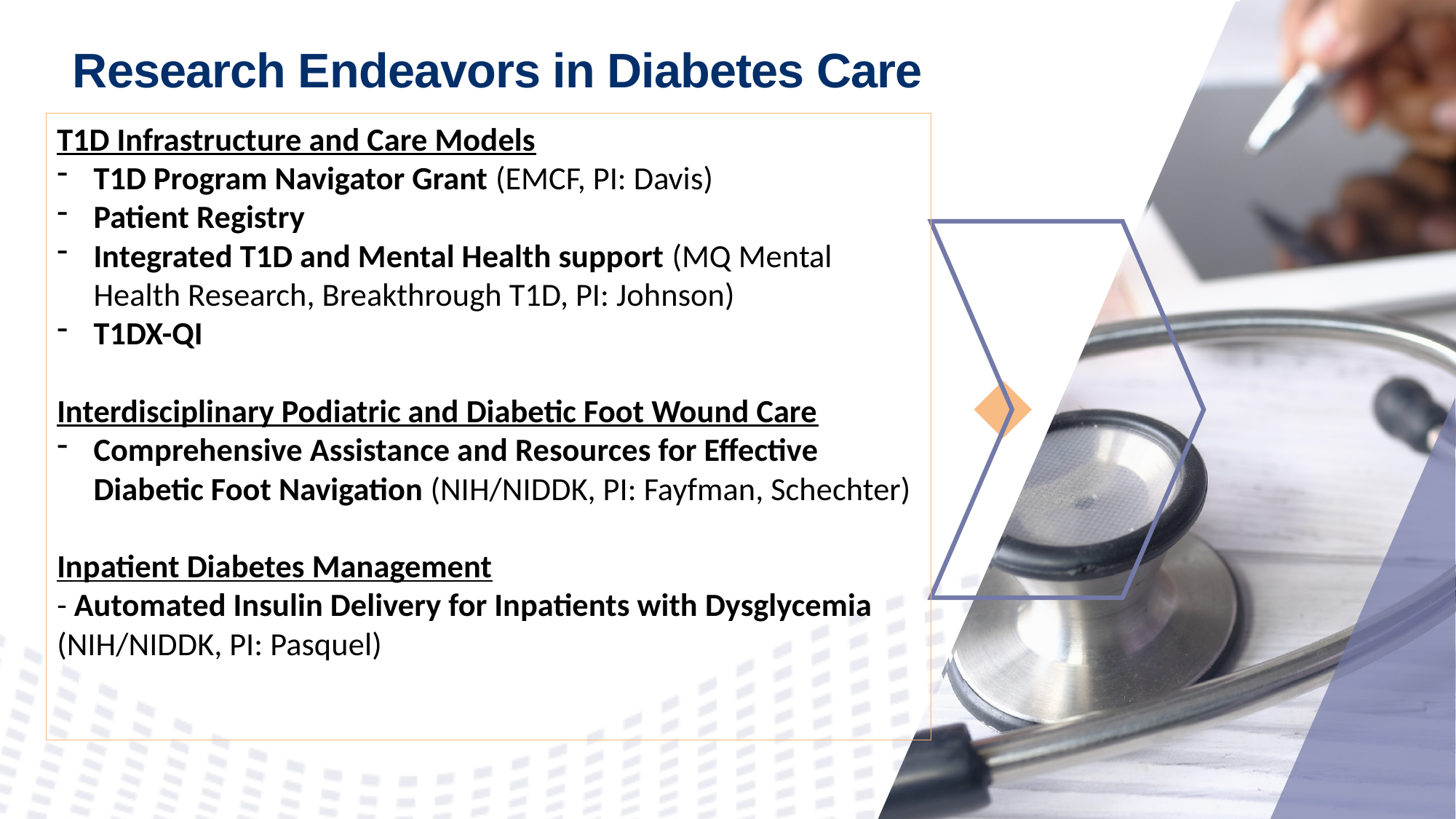

Research Endeavors in Diabetes Care
T1D Infrastructure and Care Models
T1D Program Navigator Grant (EMCF, PI: Davis)
Patient Registry
Integrated T1D and Mental Health support (MQ Mental Health Research, Breakthrough T1D, PI: Johnson)
T1DX-QI

Interdisciplinary Podiatric and Diabetic Foot Wound Care
Comprehensive Assistance and Resources for Effective Diabetic Foot Navigation (NIH/NIDDK, PI: Fayfman, Schechter)

Inpatient Diabetes Management
- Automated Insulin Delivery for Inpatients with Dysglycemia (NIH/NIDDK, PI: Pasquel)